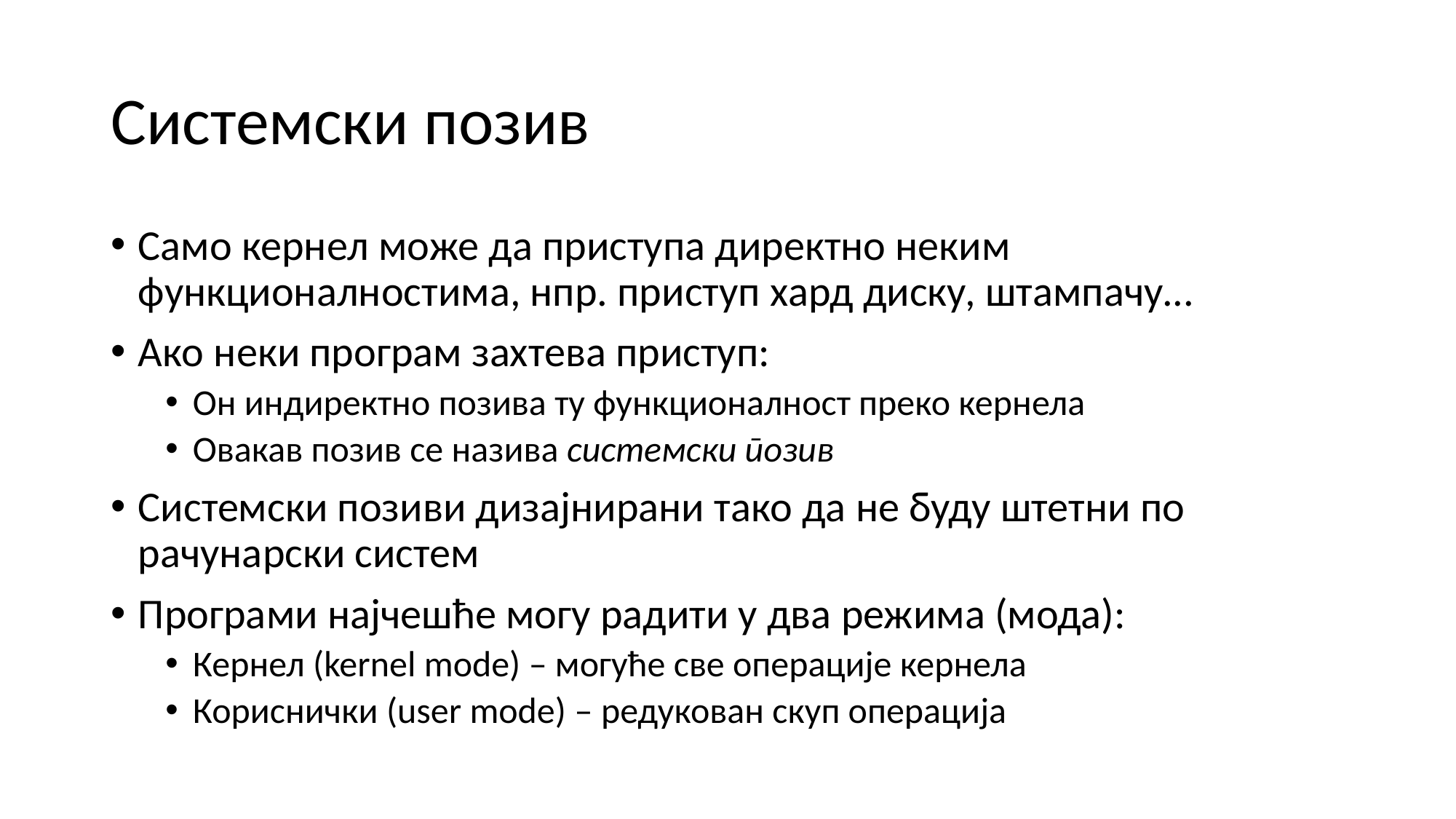

# Системски позив
Само кернел може да приступа директно неким функционалностима, нпр. приступ хард диску, штампачу...
Ако неки програм захтева приступ:
Он индиректно позива ту функционалност преко кернела
Овакав позив се назива системски позив
Системски позиви дизајнирани тако да не буду штетни по рачунарски систем
Програми најчешће могу радити у два режима (мода):
Кернел (kernel mode) – могуће све операције кернела
Кориснички (user mode) – редукован скуп операција